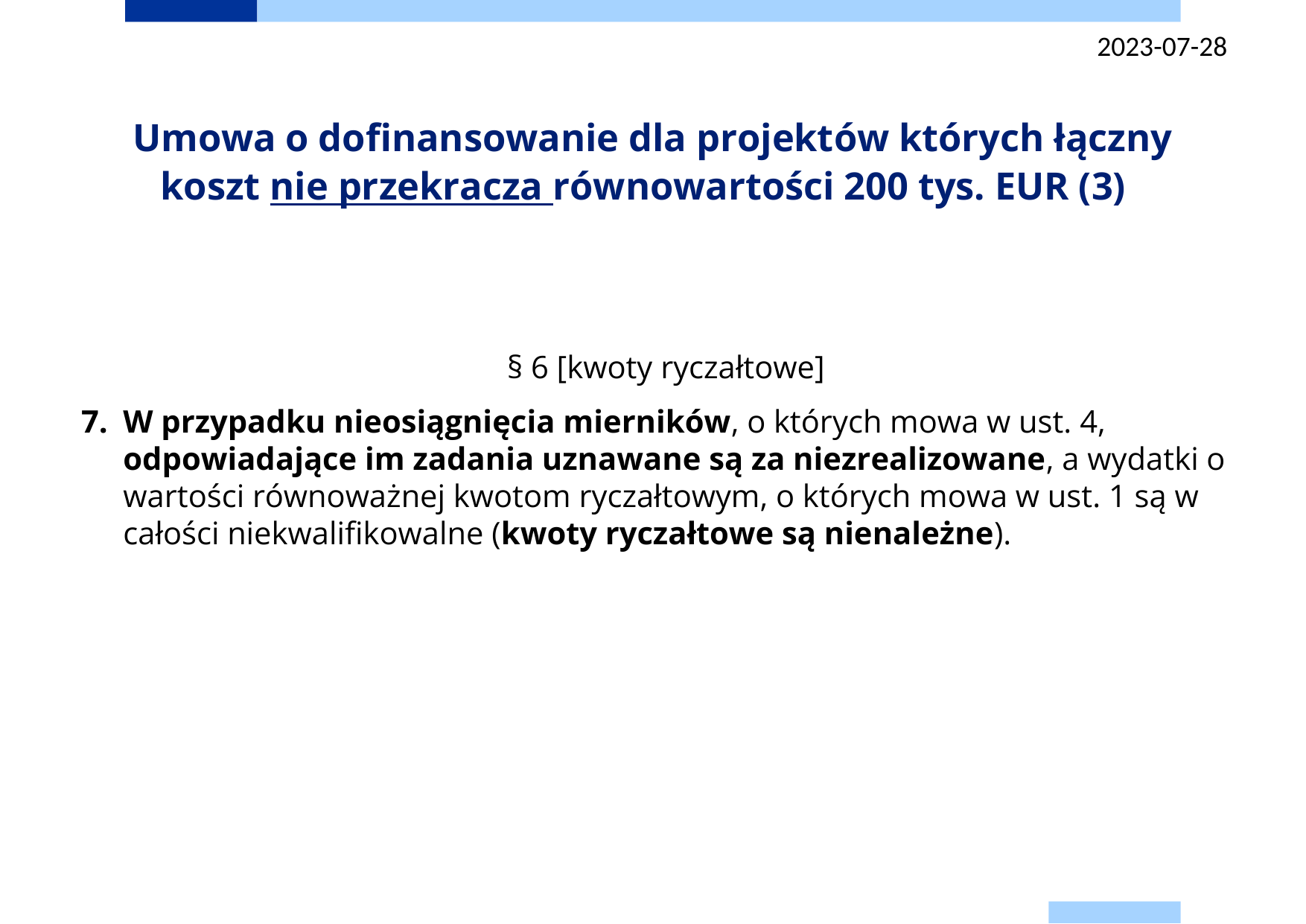

2023-07-28

# Umowa o dofinansowanie dla projektów których łączny koszt nie przekracza równowartości 200 tys. EUR (3)
§ 6 [kwoty ryczałtowe]
W przypadku nieosiągnięcia mierników, o których mowa w ust. 4, odpowiadające im zadania uznawane są za niezrealizowane, a wydatki o wartości równoważnej kwotom ryczałtowym, o których mowa w ust. 1 są w całości niekwalifikowalne (kwoty ryczałtowe są nienależne).